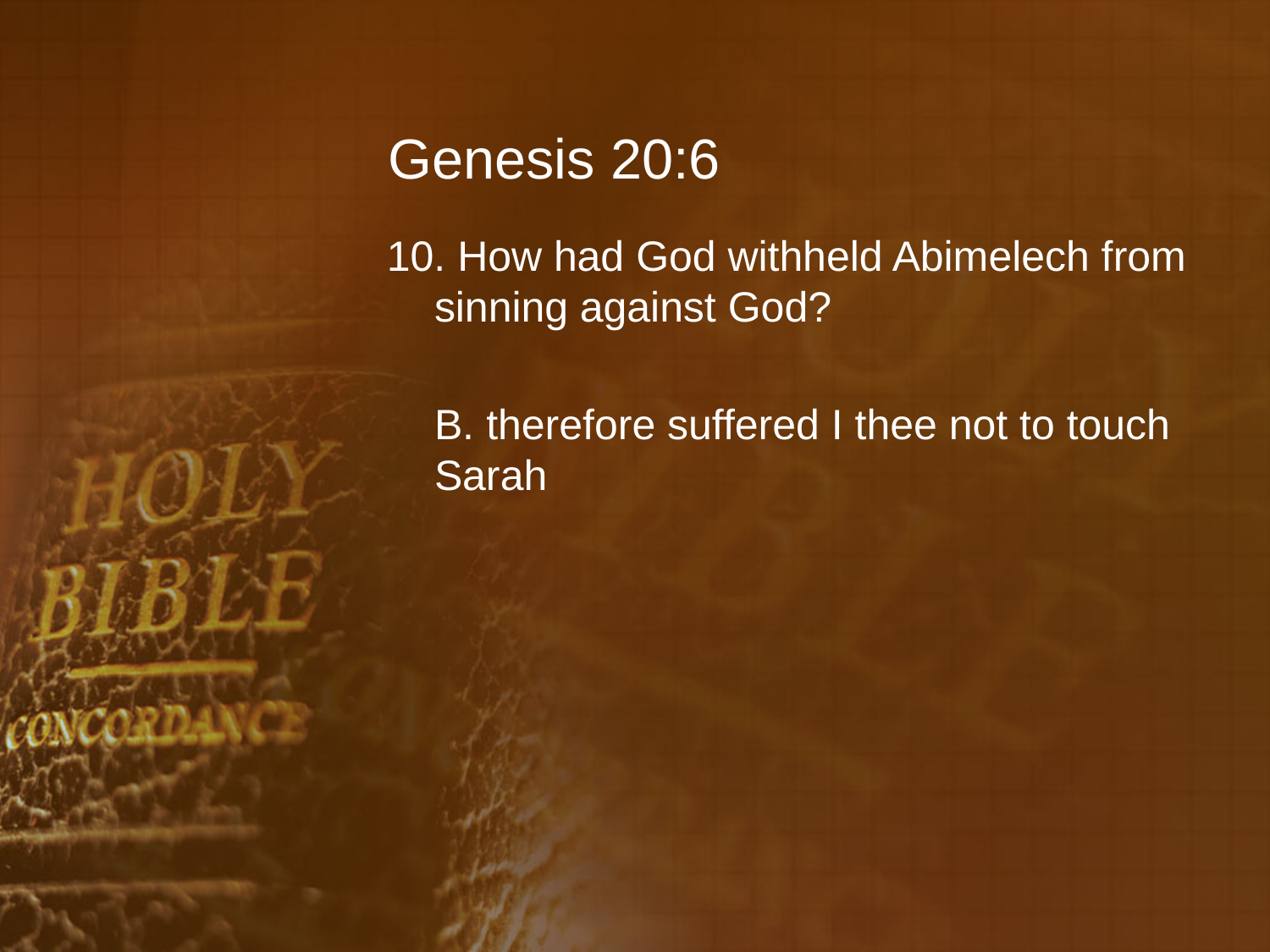

# Genesis 20:6
10. How had God withheld Abimelech from sinning against God?

	B. therefore suffered I thee not to touch Sarah